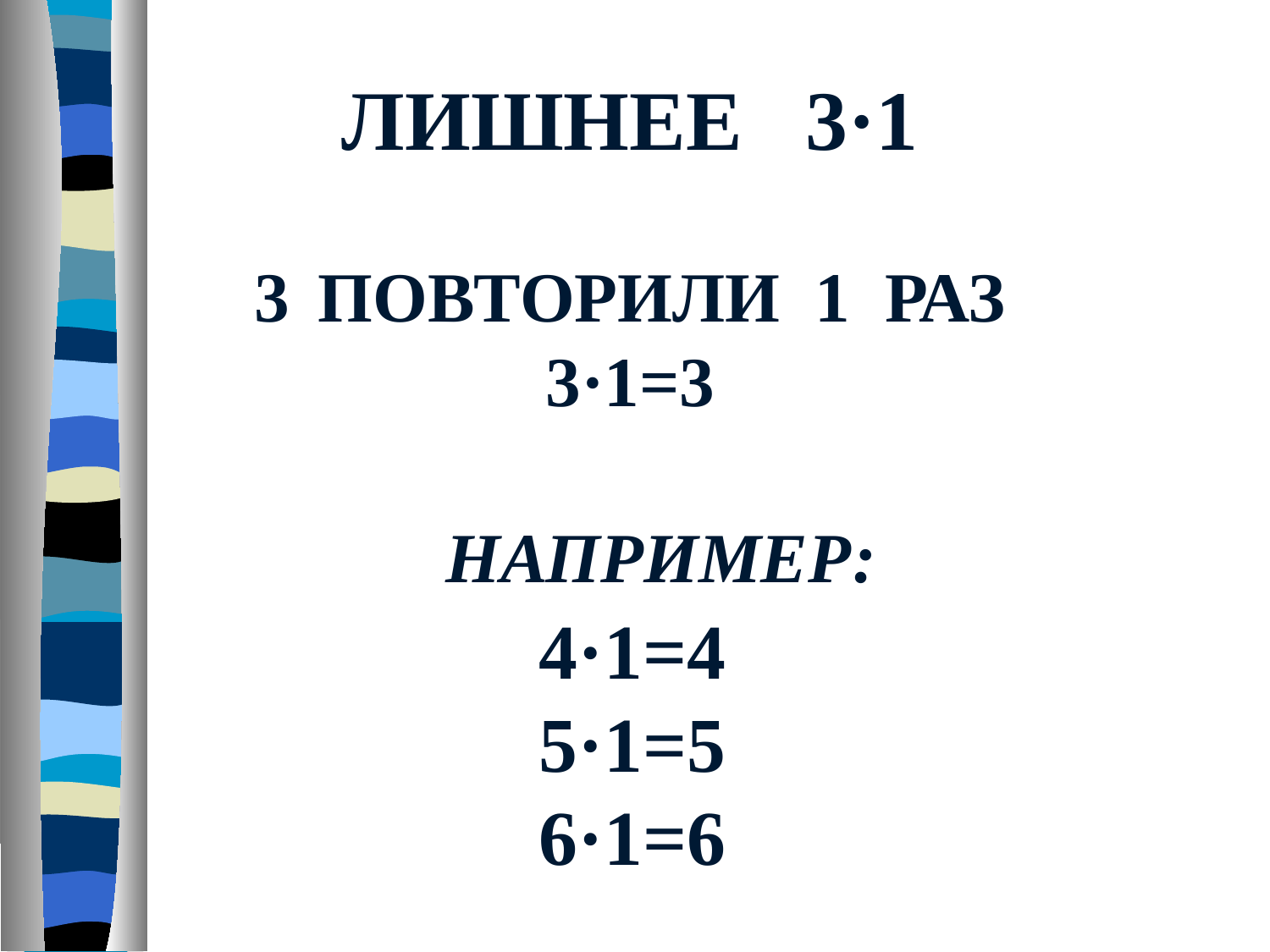

ЛИШНЕЕ   3·1

ПОВТОРИЛИ  1  РАЗ
3·1=3
НАПРИМЕР:
4·1=4
5·1=5
6·1=6